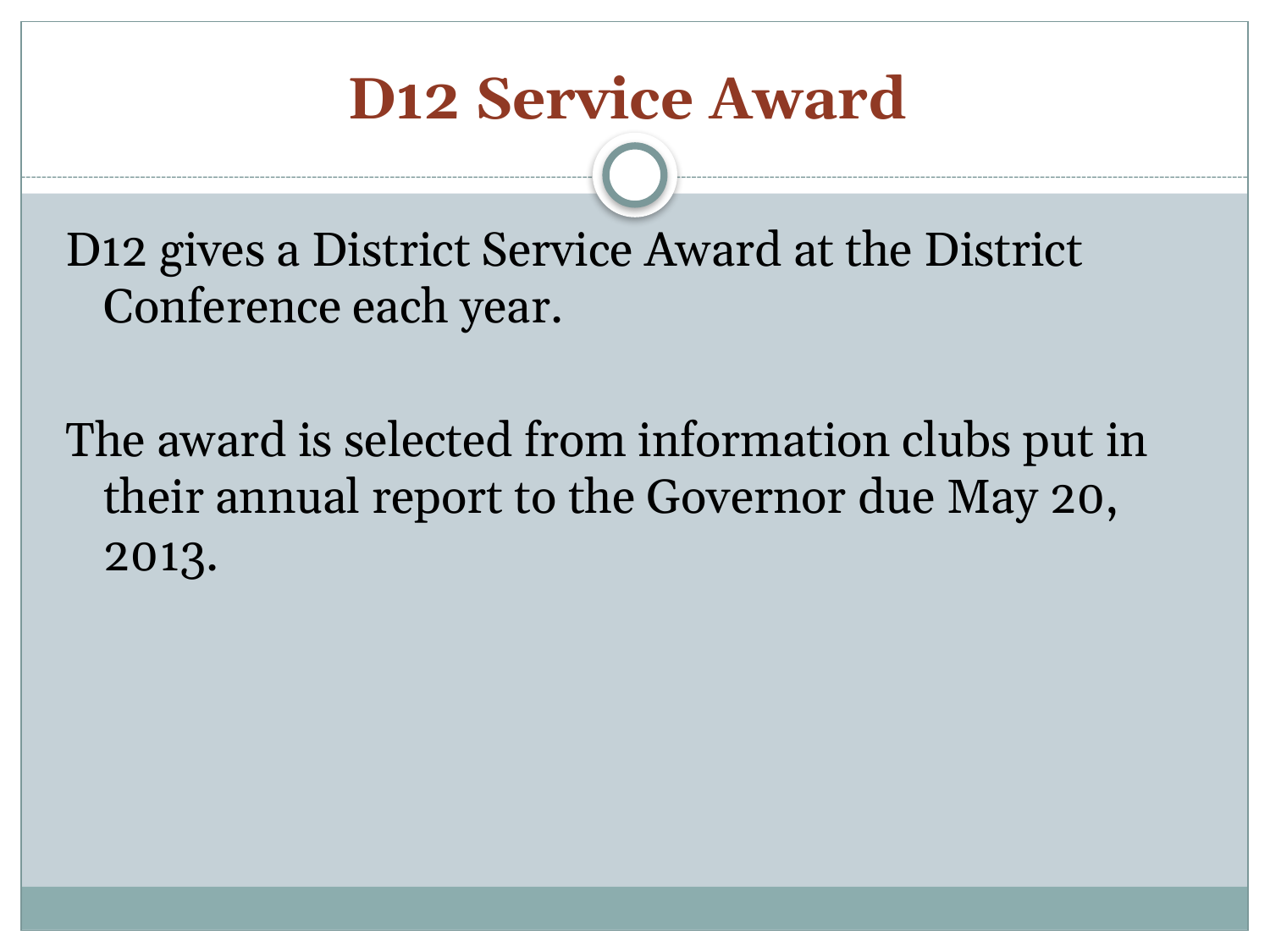

# D12 Service Award
D12 gives a District Service Award at the District Conference each year.

The award is selected from information clubs put in their annual report to the Governor due May 20, 2013.